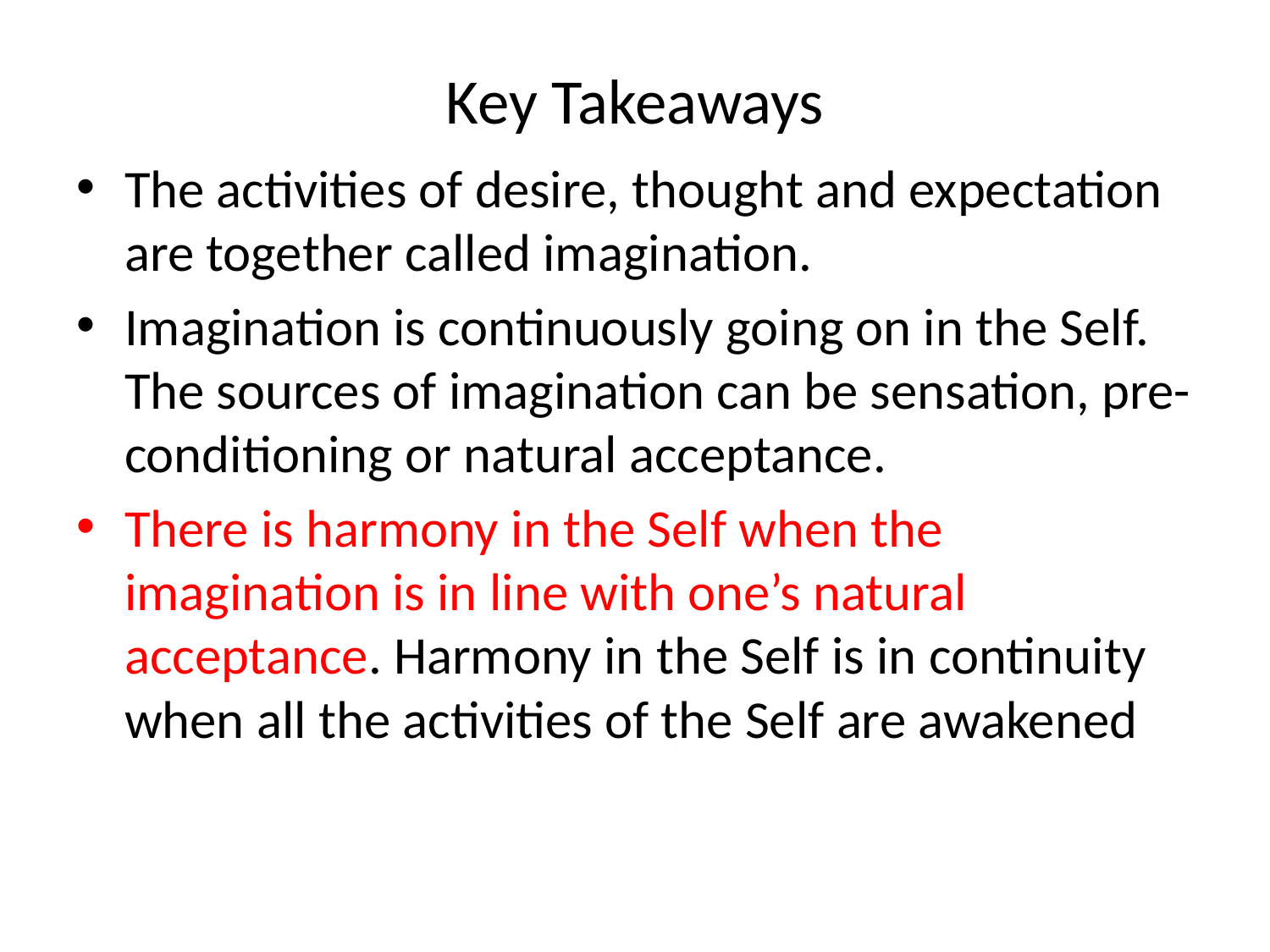

# Key Takeaways
The activities of desire, thought and expectation are together called imagination.
Imagination is continuously going on in the Self. The sources of imagination can be sensation, pre-conditioning or natural acceptance.
There is harmony in the Self when the imagination is in line with one’s natural acceptance. Harmony in the Self is in continuity when all the activities of the Self are awakened